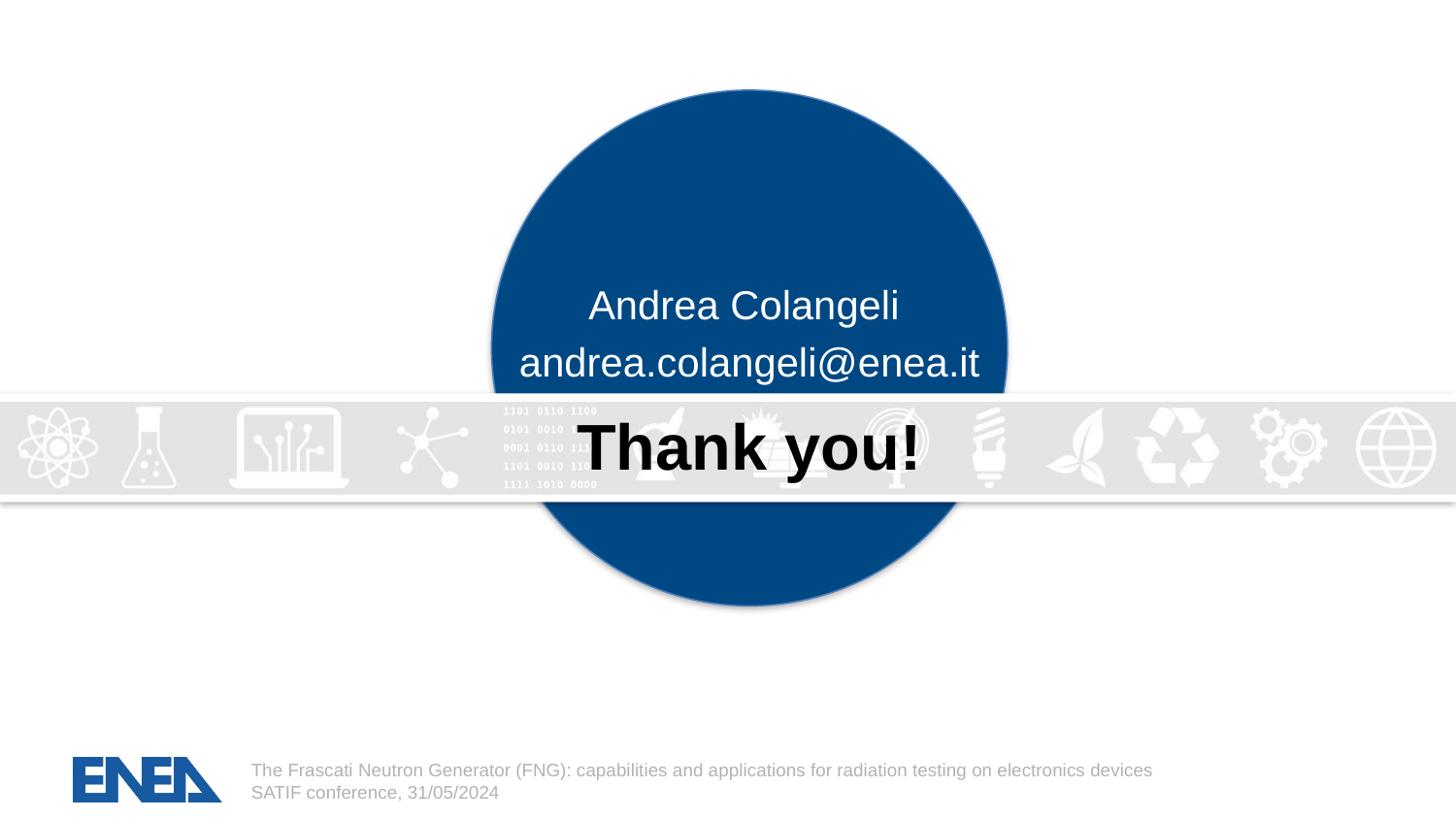

Andrea Colangeli
andrea.colangeli@enea.it
Thank you!
The Frascati Neutron Generator (FNG): capabilities and applications for radiation testing on electronics devices
SATIF conference, 31/05/2024